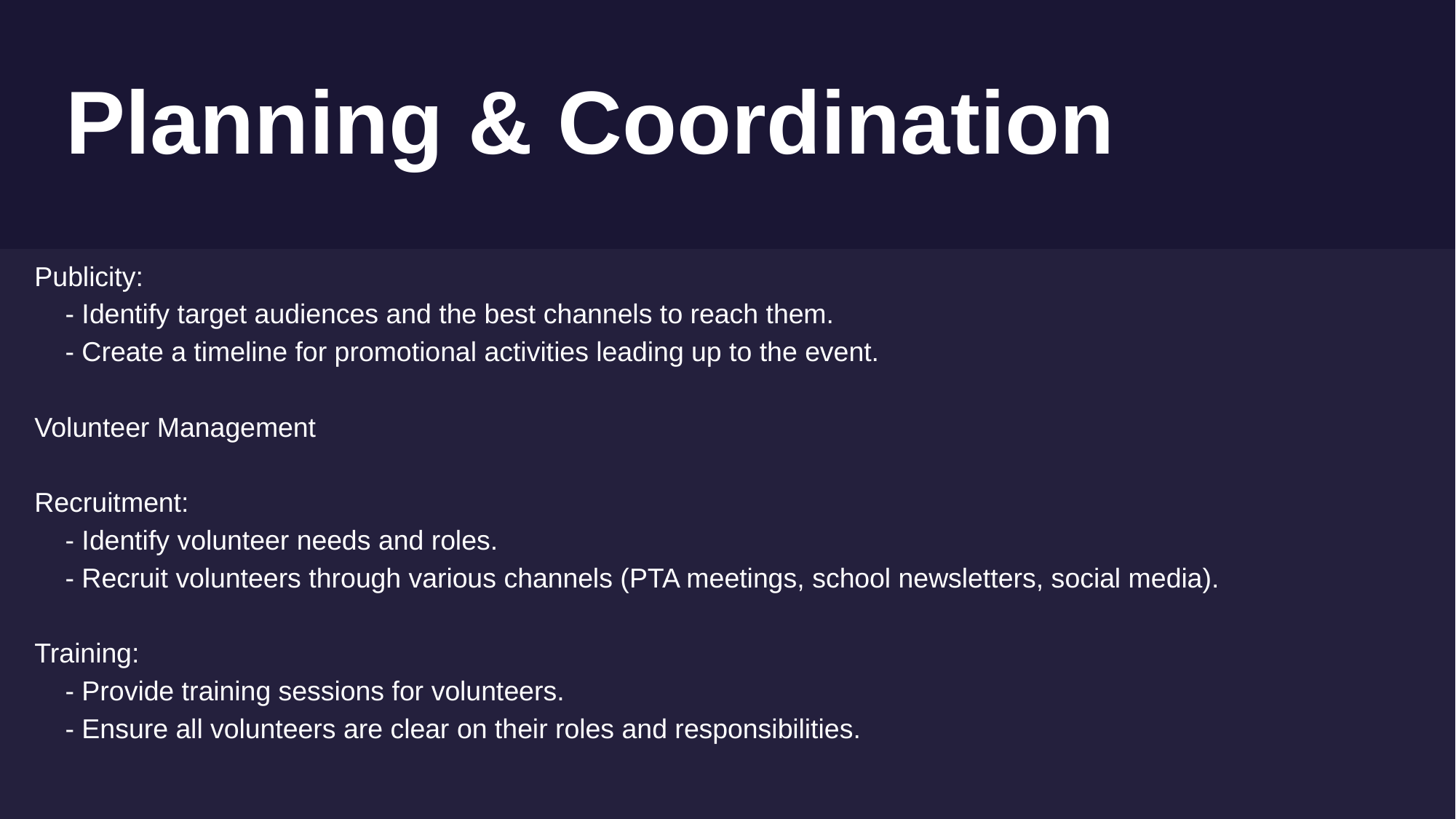

# Planning & Coordination
Publicity:
    - Identify target audiences and the best channels to reach them.
    - Create a timeline for promotional activities leading up to the event.

Volunteer Management

Recruitment:
    - Identify volunteer needs and roles.
    - Recruit volunteers through various channels (PTA meetings, school newsletters, social media).

Training:
    - Provide training sessions for volunteers.
    - Ensure all volunteers are clear on their roles and responsibilities.